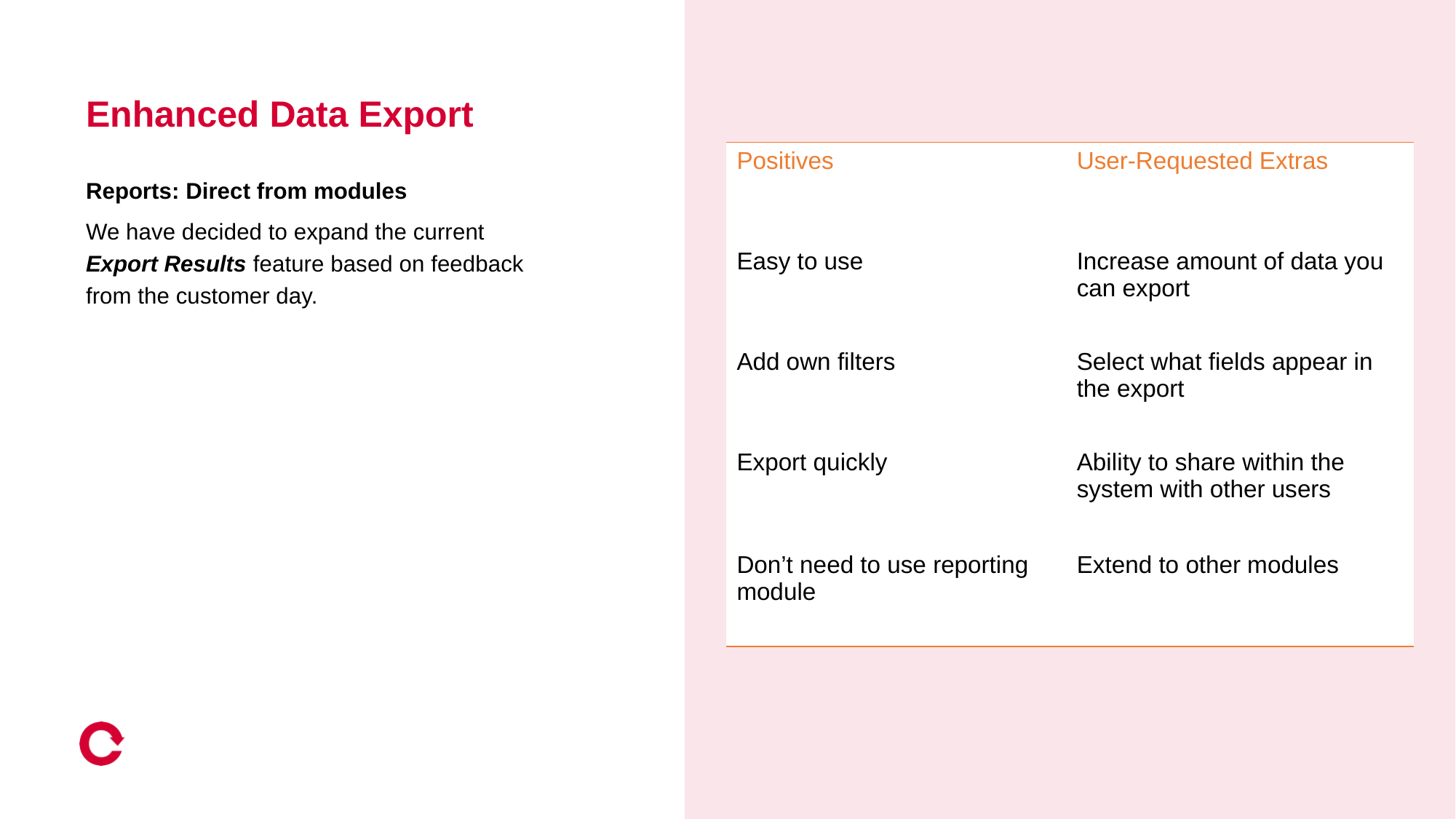

# Enhanced Data Export
| Positives | User-Requested Extras |
| --- | --- |
| Easy to use | Increase amount of data you can export |
| Add own filters | Select what fields appear in the export |
| Export quickly | Ability to share within the system with other users |
| Don’t need to use reporting module | Extend to other modules |
Reports: Direct from modules
We have decided to expand the current Export Results feature based on feedback from the customer day.